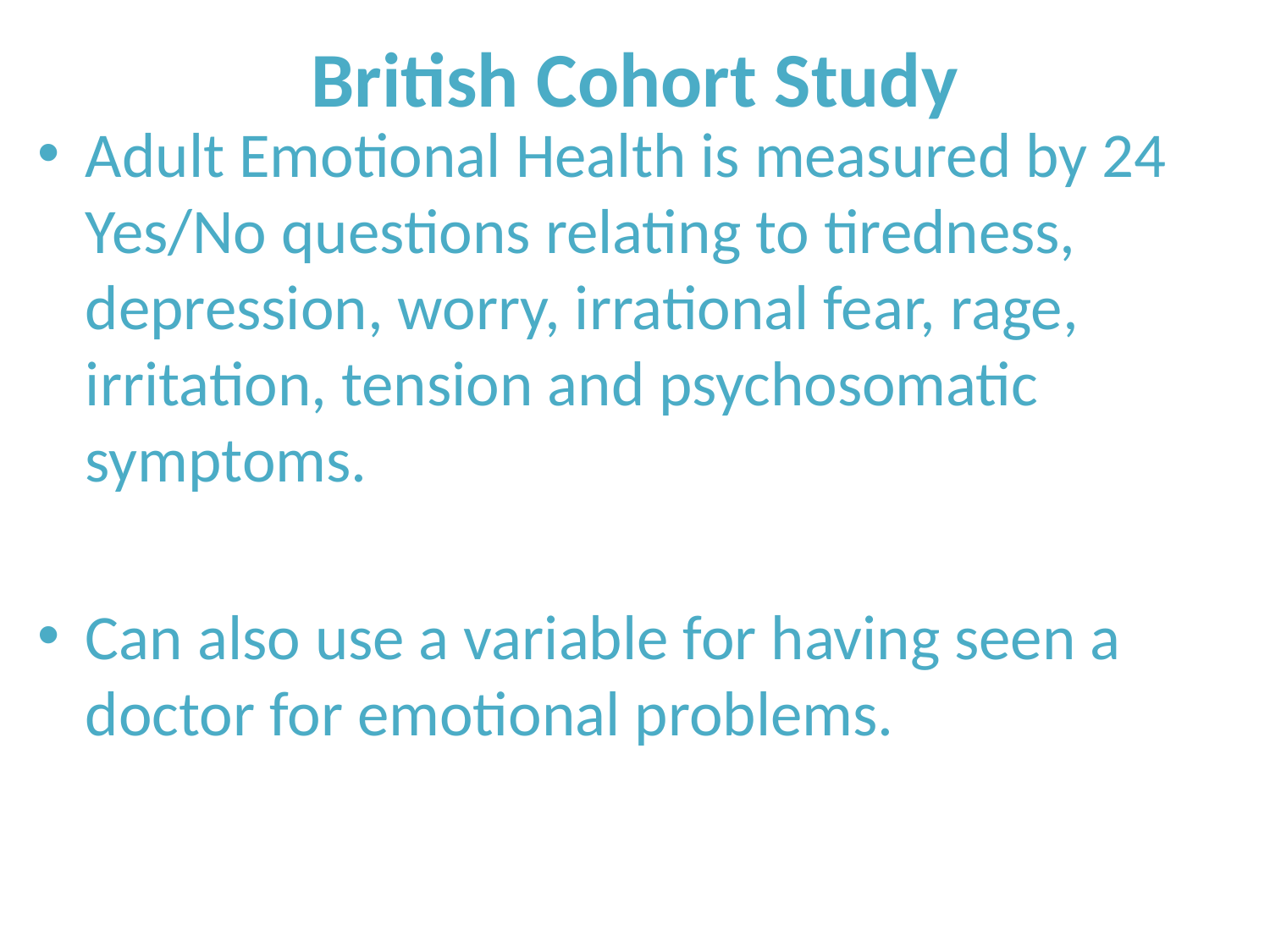

# British Cohort Study
Adult Emotional Health is measured by 24 Yes/No questions relating to tiredness, depression, worry, irrational fear, rage, irritation, tension and psychosomatic symptoms.

Can also use a variable for having seen a doctor for emotional problems.